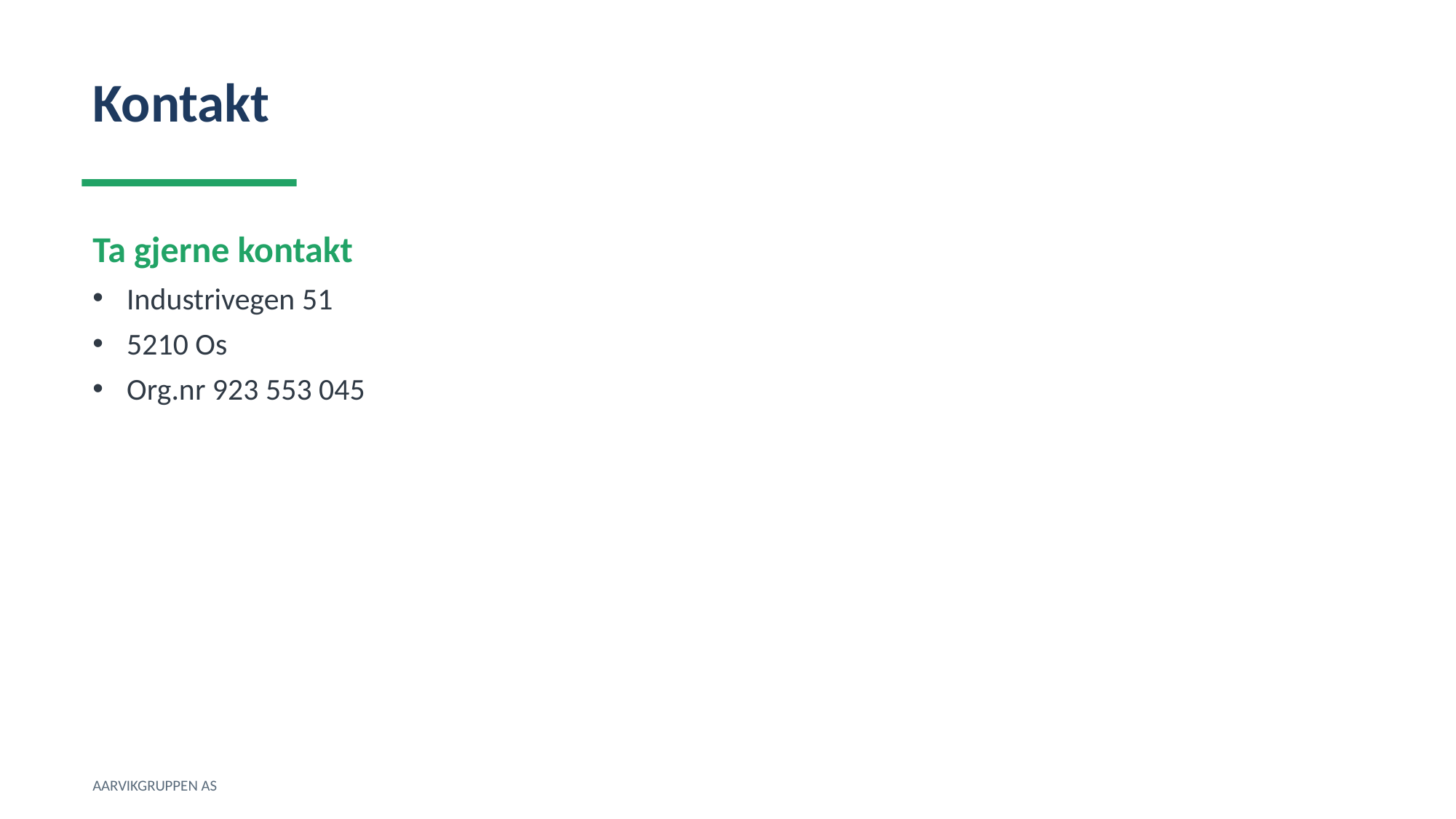

Kontakt

Ta gjerne kontakt
Industrivegen 51
5210 Os
Org.nr 923 553 045
AARVIKGRUPPEN AS